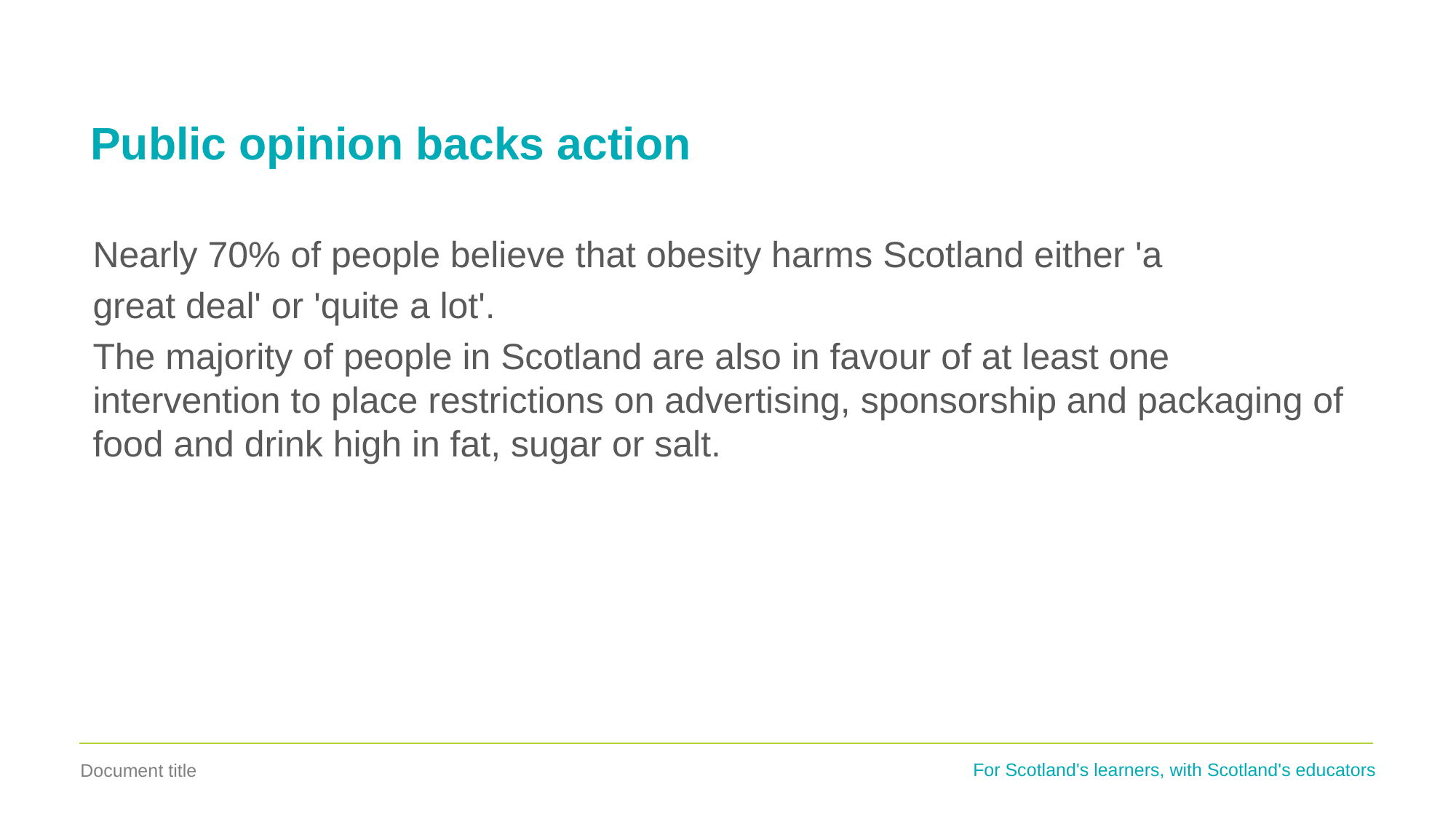

# Public opinion backs action
Nearly 70% of people believe that obesity harms Scotland either 'a
great deal' or 'quite a lot'.
The majority of people in Scotland are also in favour of at least one intervention to place restrictions on advertising, sponsorship and packaging of food and drink high in fat, sugar or salt.